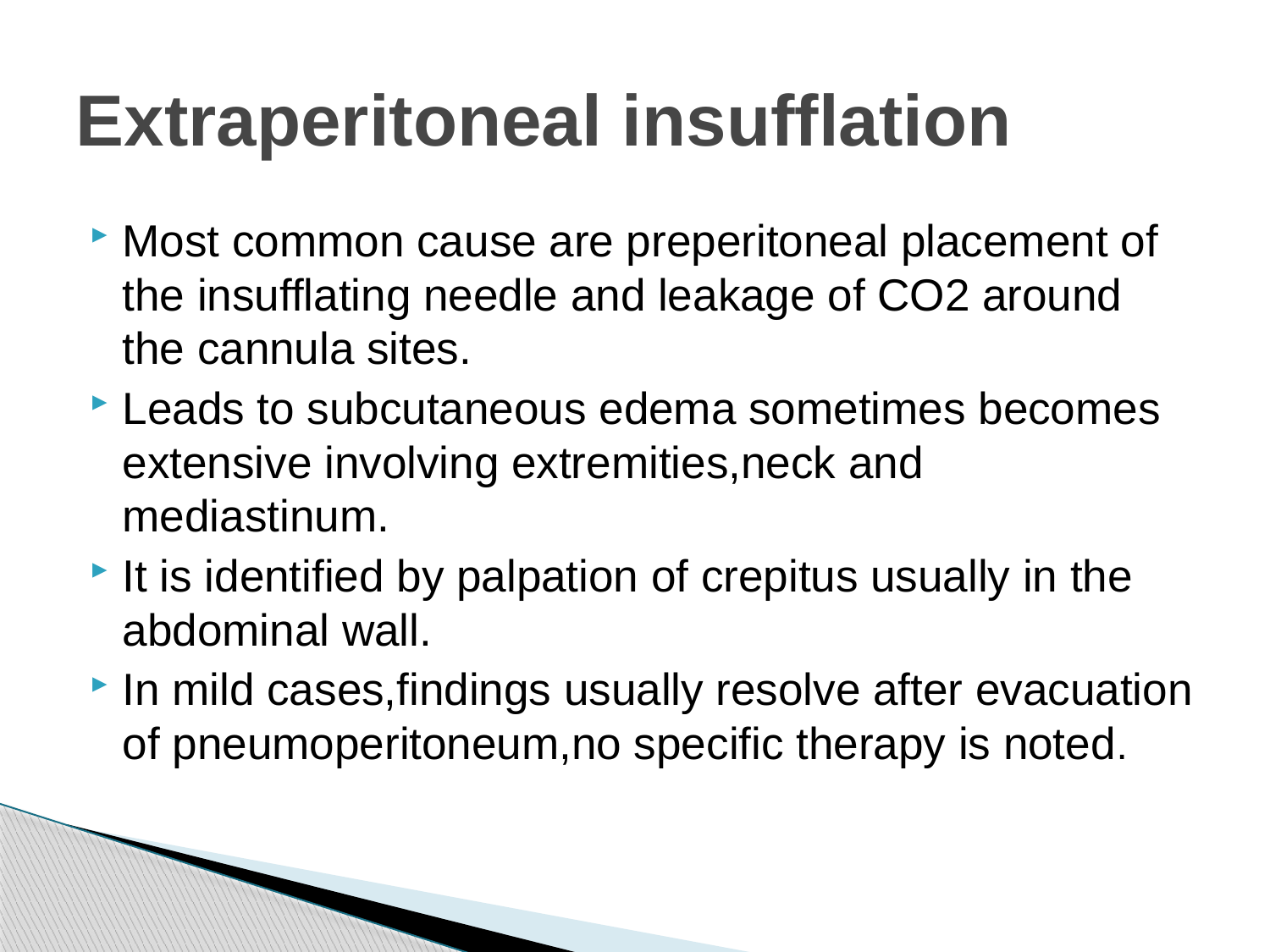

# Extraperitoneal insufflation
Most common cause are preperitoneal placement of the insufflating needle and leakage of CO2 around the cannula sites.
Leads to subcutaneous edema sometimes becomes extensive involving extremities,neck and mediastinum.
It is identified by palpation of crepitus usually in the abdominal wall.
In mild cases,findings usually resolve after evacuation of pneumoperitoneum,no specific therapy is noted.